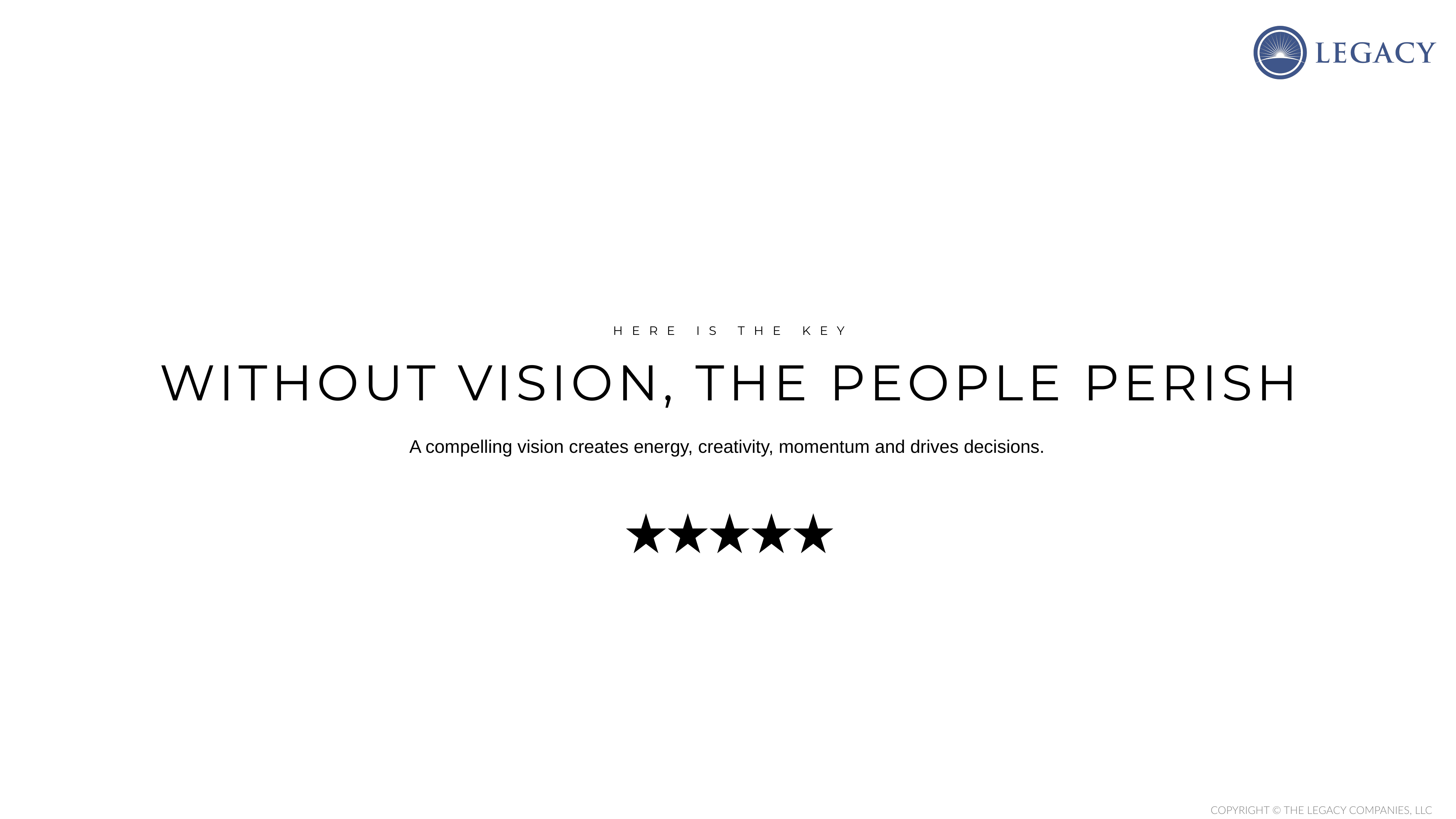

HERE IS THE KEY
WITHOUT VISION, THE PEOPLE PERISH
A compelling vision creates energy, creativity, momentum and drives decisions.